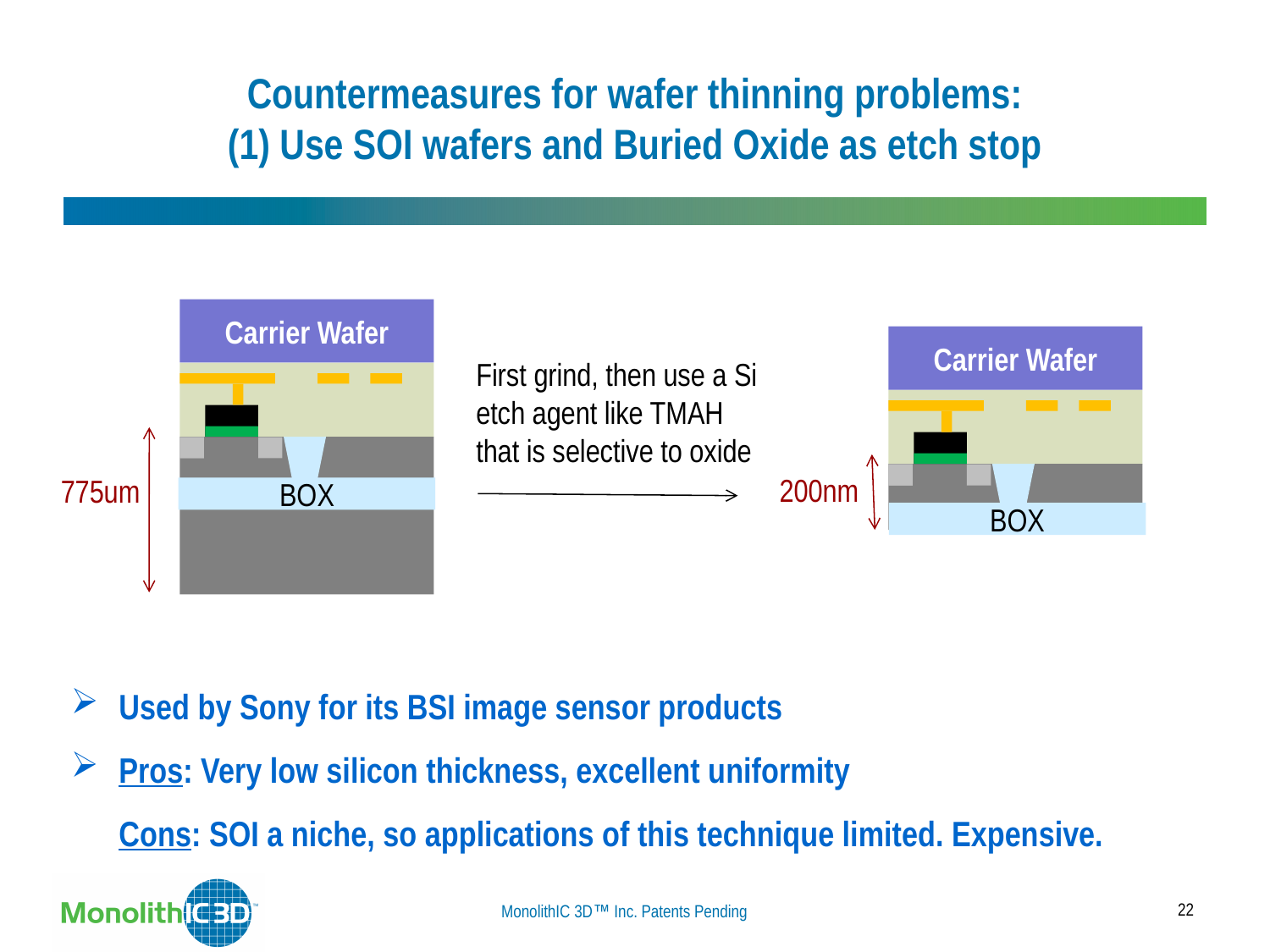

# Countermeasures for wafer thinning problems: (1) Use SOI wafers and Buried Oxide as etch stop
Carrier Wafer
Carrier Wafer
First grind, then use a Si etch agent like TMAH that is selective to oxide

200nm
775um
BOX
BOX
Used by Sony for its BSI image sensor products
Pros: Very low silicon thickness, excellent uniformity
	Cons: SOI a niche, so applications of this technique limited. Expensive.
22
MonolithIC 3D™ Inc. Patents Pending